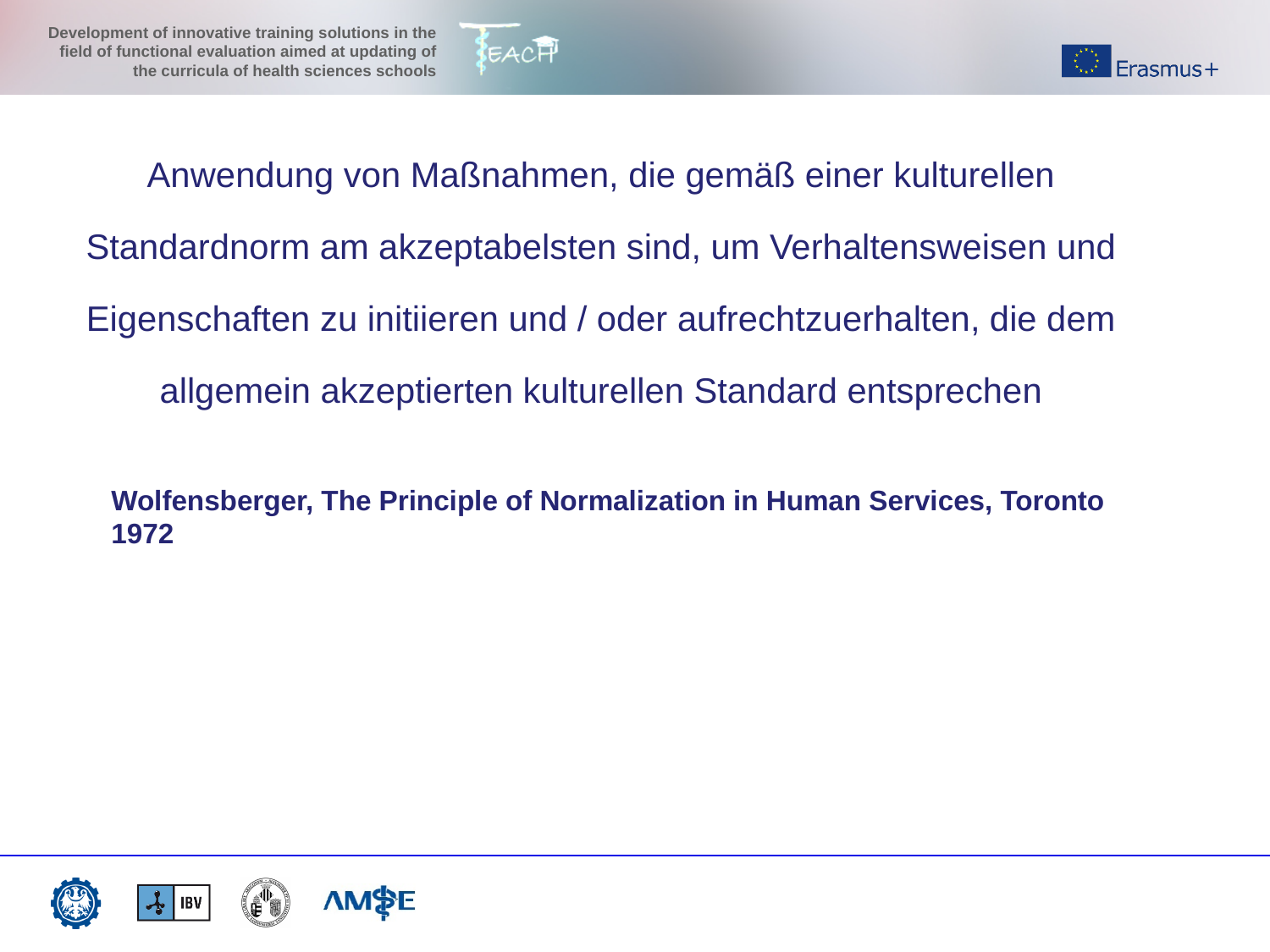

Anwendung von Maßnahmen, die gemäß einer kulturellen Standardnorm am akzeptabelsten sind, um Verhaltensweisen und Eigenschaften zu initiieren und / oder aufrechtzuerhalten, die dem allgemein akzeptierten kulturellen Standard entsprechen
Wolfensberger, The Principle of Normalization in Human Services, Toronto 1972